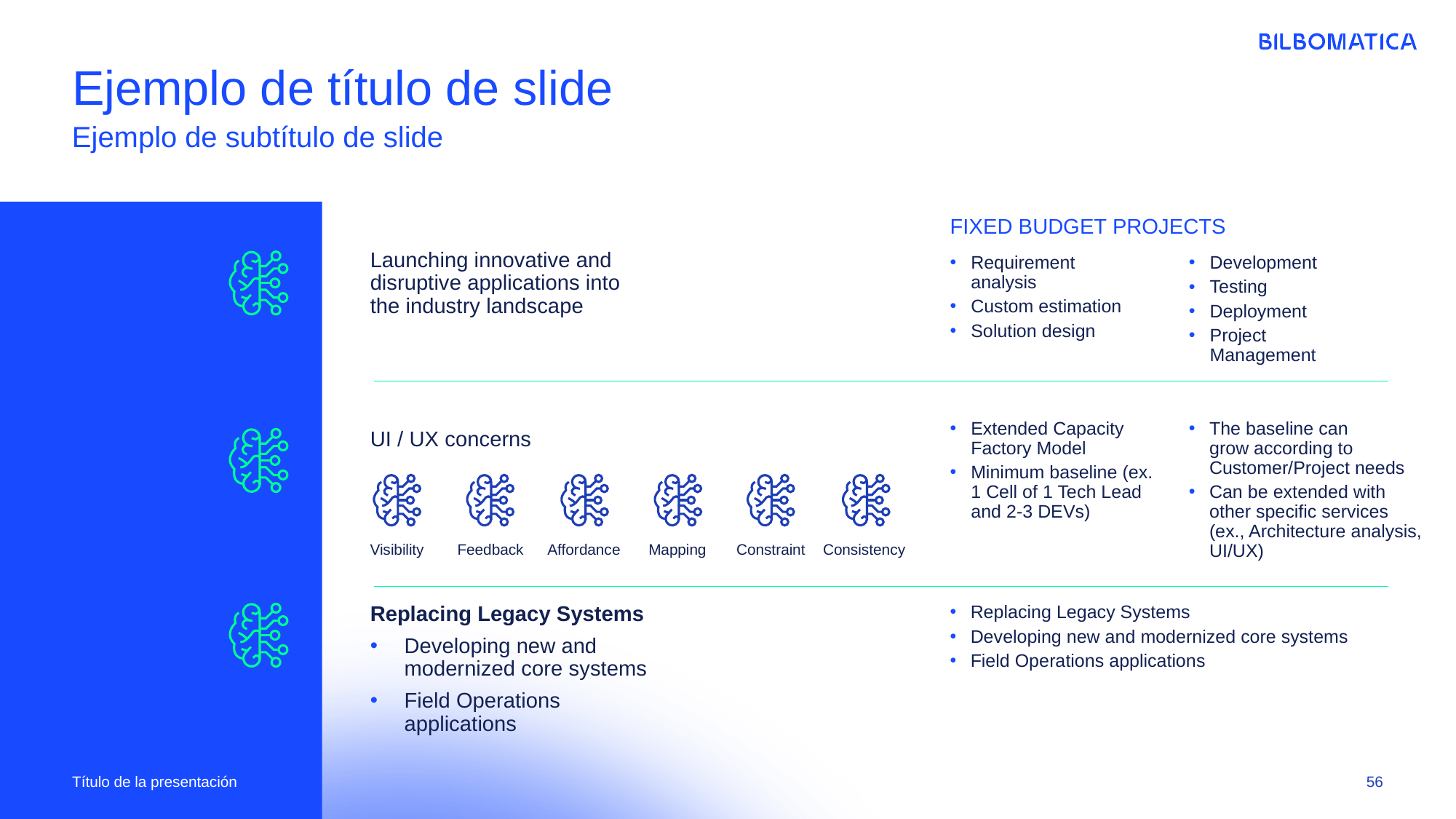

# Ejemplo de título de slide
Ejemplo de subtítulo de slide
Fixed Budget Projects
Launching innovative and disruptive applications into
the industry landscape
Requirement analysis
Custom estimation
Solution design

Development
Testing
Deployment
Project Management

UI / UX concerns
Extended Capacity Factory Model
Minimum baseline (ex. 1 Cell of 1 Tech Lead and 2-3 DEVs)
The baseline can
grow according to Customer/Project needs
Can be extended with other specific services (ex., Architecture analysis, UI/UX)

Visibility
Feedback
Affordance
Mapping
Constraint
Consistency
Replacing Legacy Systems
Developing new and modernized core systems
Field Operations applications
Replacing Legacy Systems
Developing new and modernized core systems
Field Operations applications

Título de la presentación
56